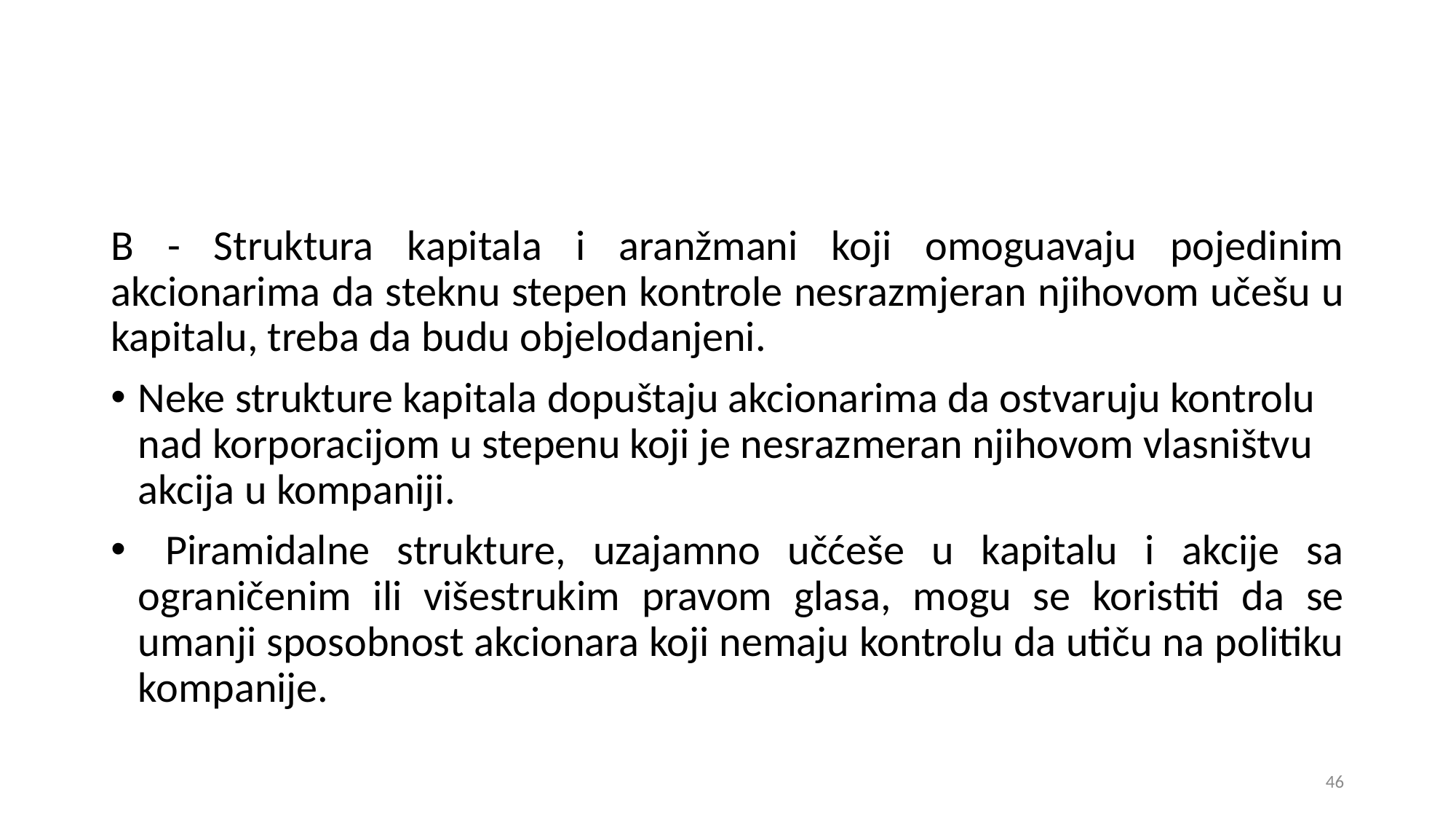

B - Struktura kapitala i aranžmani koji omoguavaju pojedinim akcionarima da steknu stepen kontrole nesrazmjeran njihovom učešu u kapitalu, treba da budu objelodanjeni.
Neke strukture kapitala dopuštaju akcionarima da ostvaruju kontrolu nad korporacijom u stepenu koji je nesrazmeran njihovom vlasništvu akcija u kompaniji.
 Piramidalne strukture, uzajamno učćeše u kapitalu i akcije sa ograničenim ili višestrukim pravom glasa, mogu se koristiti da se umanji sposobnost akcionara koji nemaju kontrolu da utiču na politiku kompanije.
46